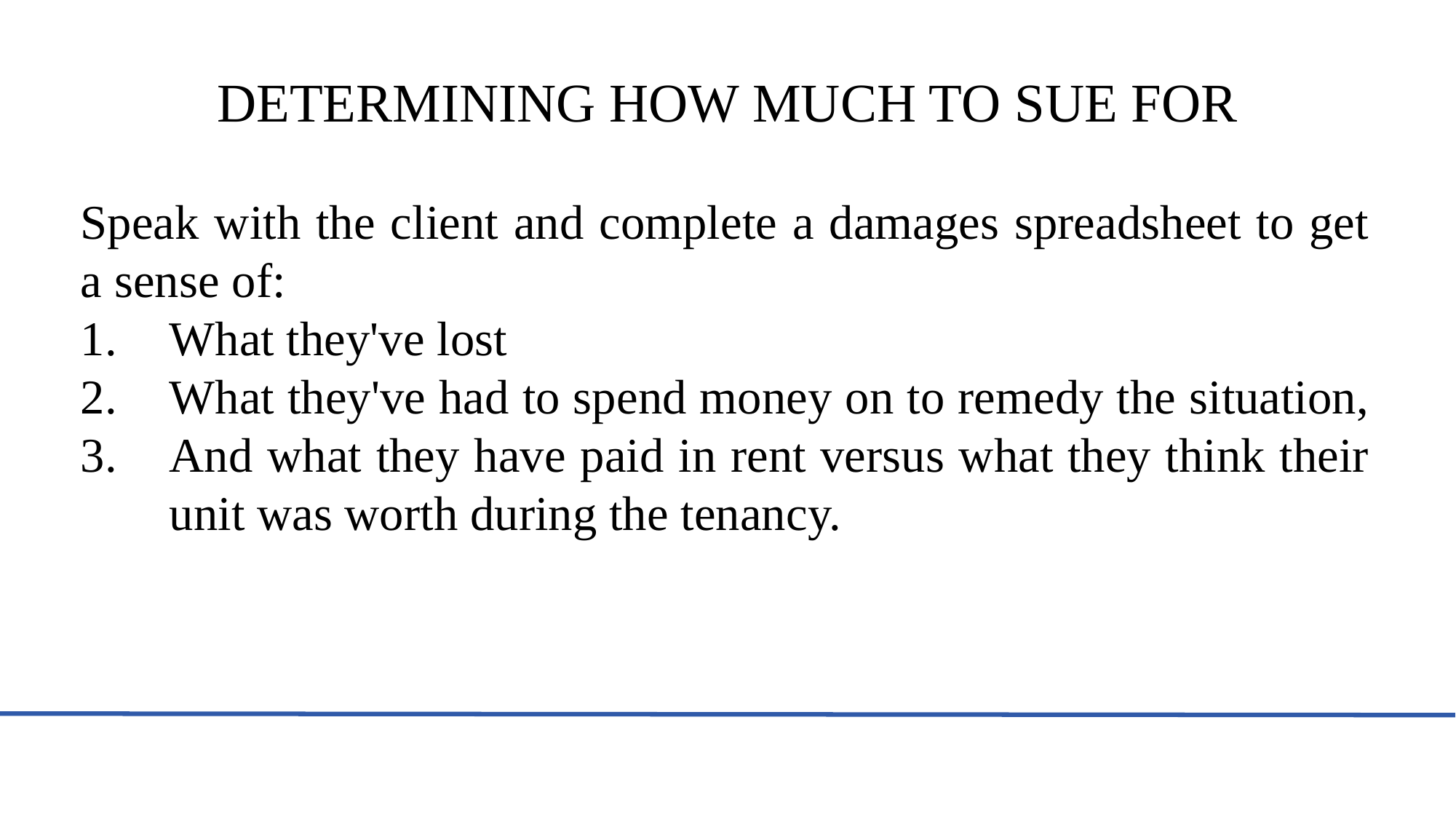

DETERMINING HOW MUCH TO SUE FOR

Speak with the client and complete a damages spreadsheet to get a sense of:
What they've lost
What they've had to spend money on to remedy the situation,
And what they have paid in rent versus what they think their unit was worth during the tenancy.